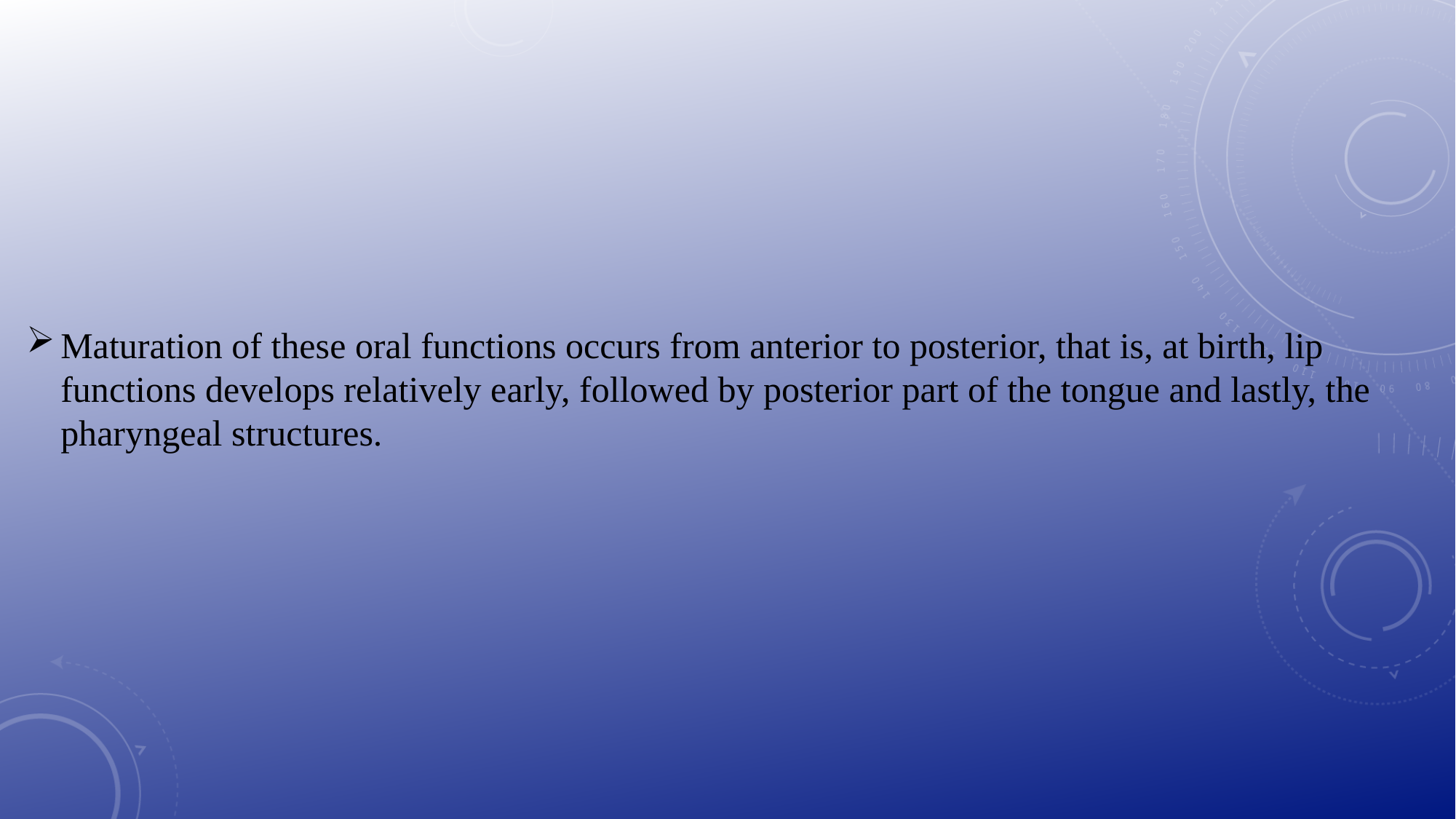

#
Maturation of these oral functions occurs from anterior to posterior, that is, at birth, lip functions develops relatively early, followed by posterior part of the tongue and lastly, the pharyngeal structures.